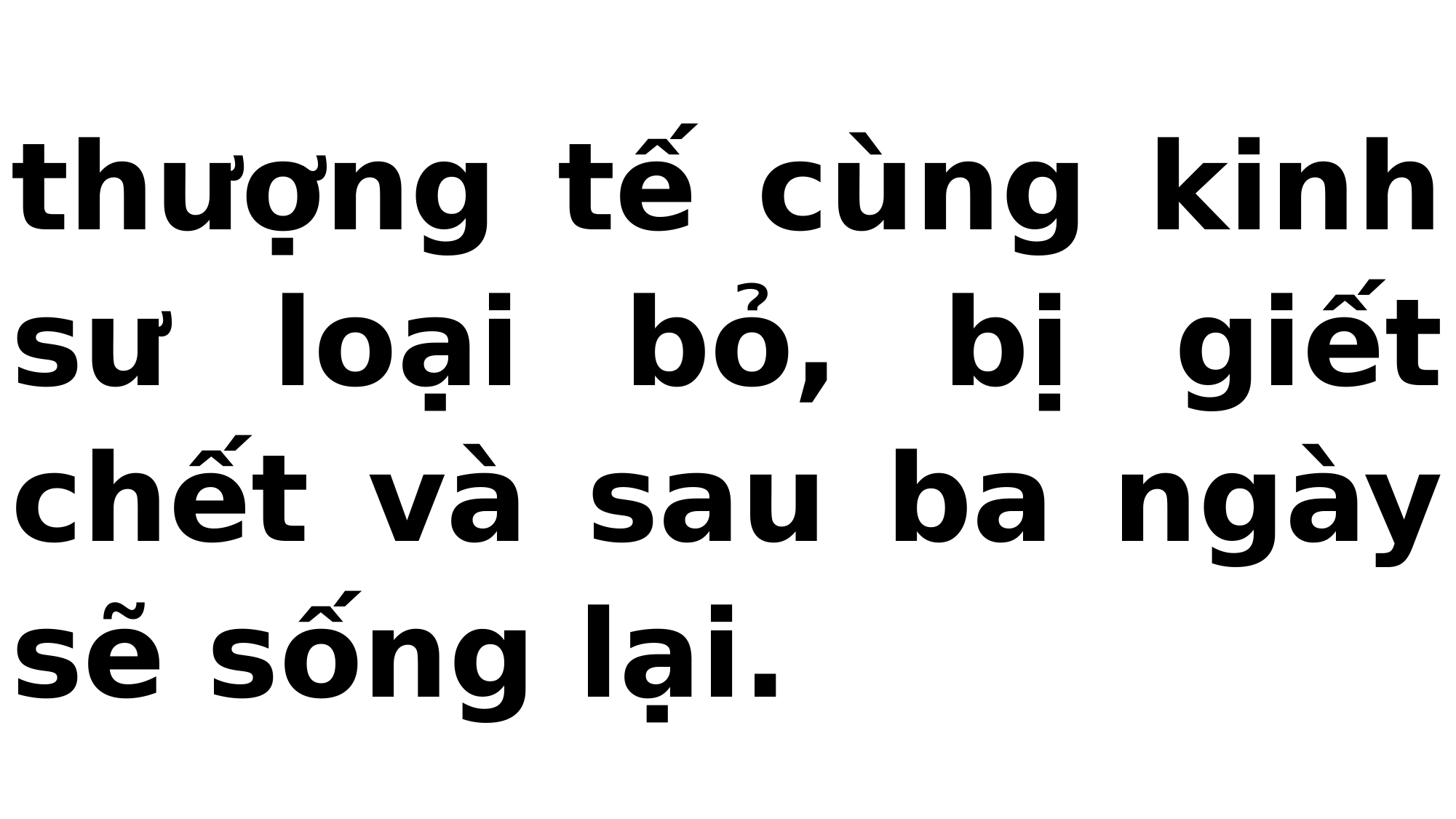

# thượng tế cùng kinh sư loại bỏ, bị giết chết và sau ba ngày sẽ sống lại.